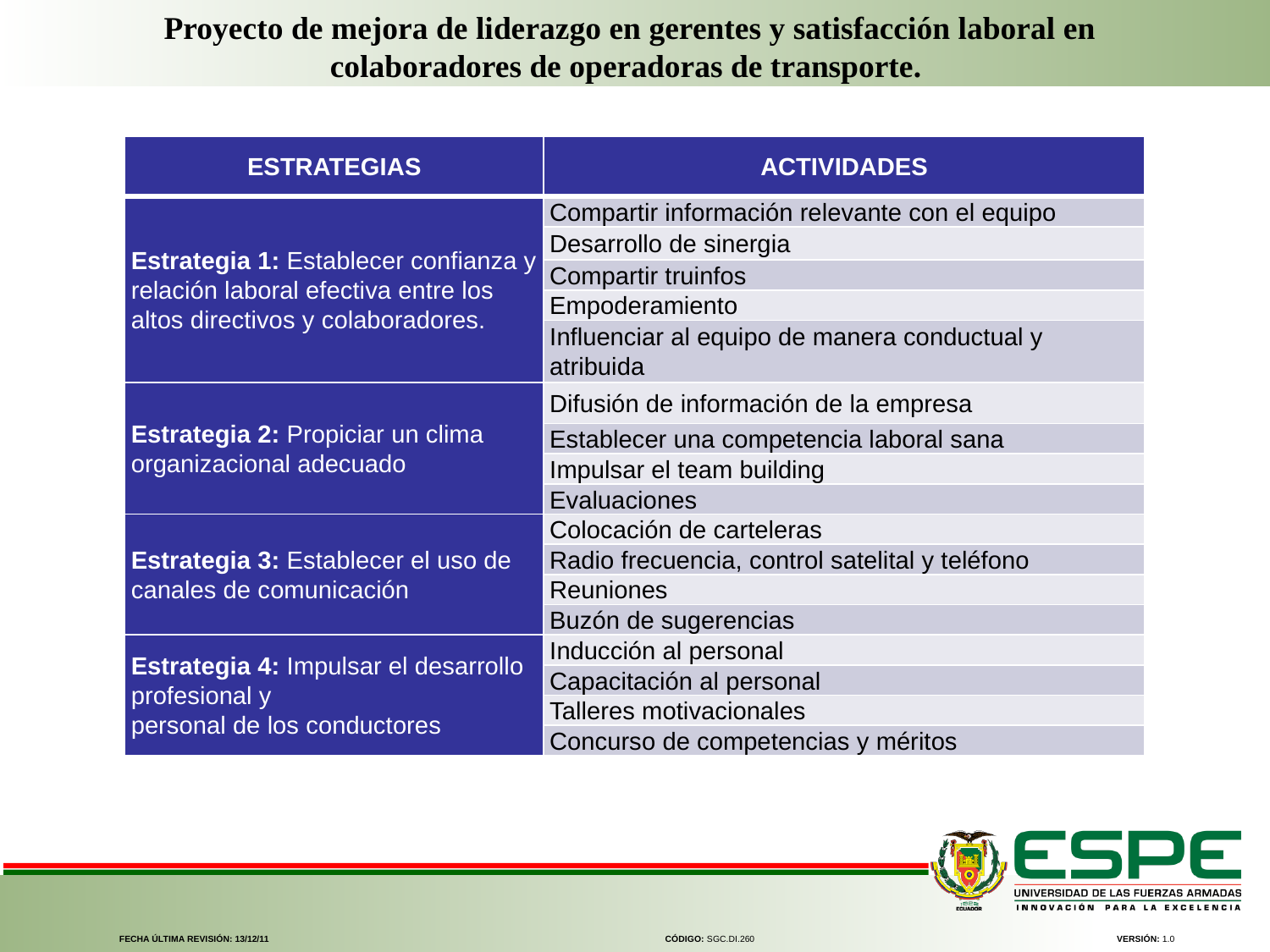

Proyecto de mejora de liderazgo en gerentes y satisfacción laboral en colaboradores de operadoras de transporte.
| ESTRATEGIAS | ACTIVIDADES |
| --- | --- |
| Estrategia 1: Establecer confianza y relación laboral efectiva entre los altos directivos y colaboradores. | Compartir información relevante con el equipo |
|  | Desarrollo de sinergia |
|  | Compartir truinfos |
|  | Empoderamiento |
|  | Influenciar al equipo de manera conductual y atribuida |
| Estrategia 2: Propiciar un clima organizacional adecuado | Difusión de información de la empresa |
|  | Establecer una competencia laboral sana |
|  | Impulsar el team building |
|  | Evaluaciones |
| Estrategia 3: Establecer el uso de canales de comunicación | Colocación de carteleras |
|  | Radio frecuencia, control satelital y teléfono |
|  | Reuniones |
|  | Buzón de sugerencias |
| Estrategia 4: Impulsar el desarrollo profesional y personal de los conductores | Inducción al personal |
|  | Capacitación al personal |
|  | Talleres motivacionales |
|  | Concurso de competencias y méritos |
FECHA ÚLTIMA REVISIÓN: 13/12/11
CÓDIGO: SGC.DI.260
VERSIÓN: 1.0